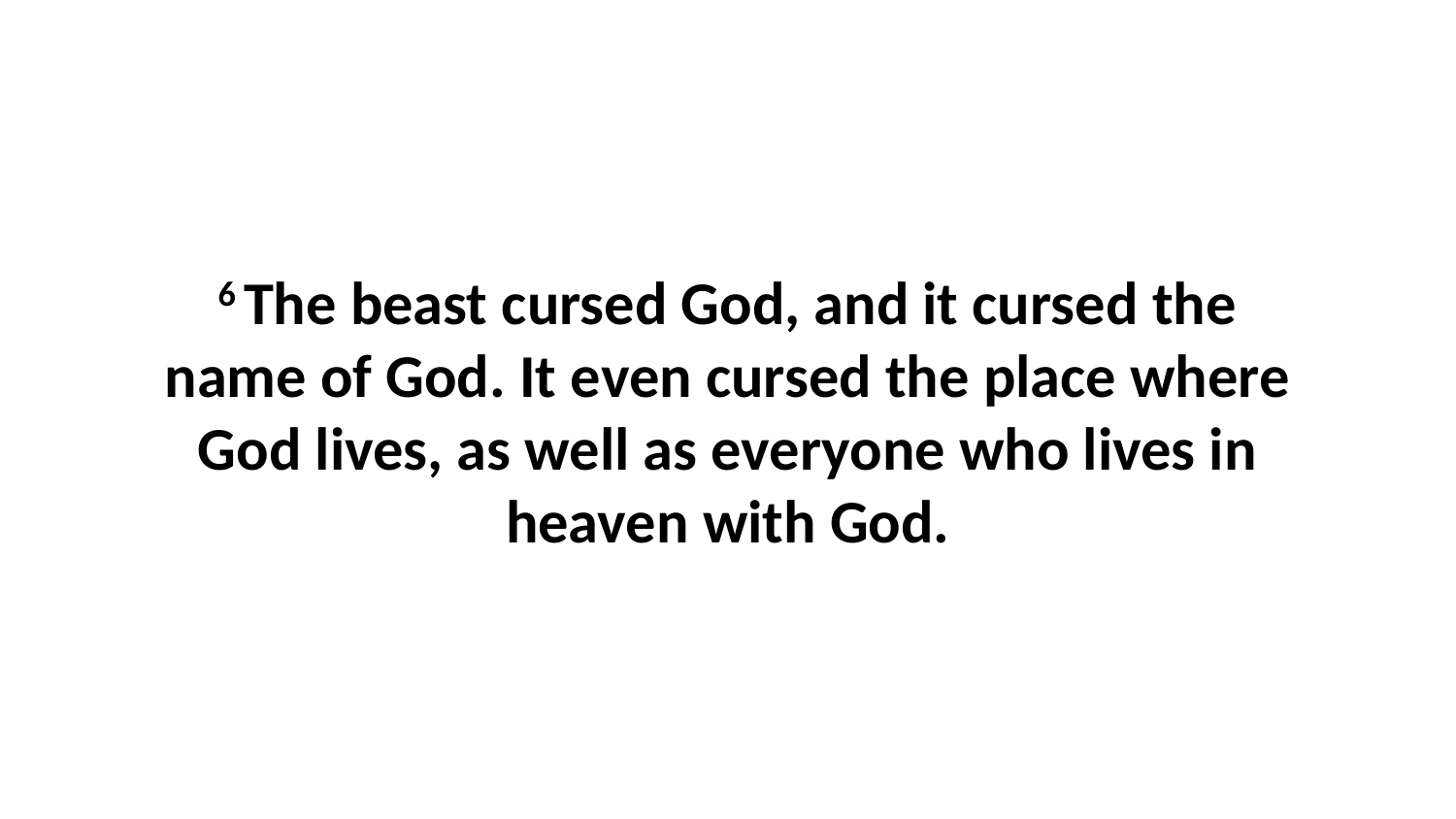

6 The beast cursed God, and it cursed the name of God. It even cursed the place where God lives, as well as everyone who lives in heaven with God.